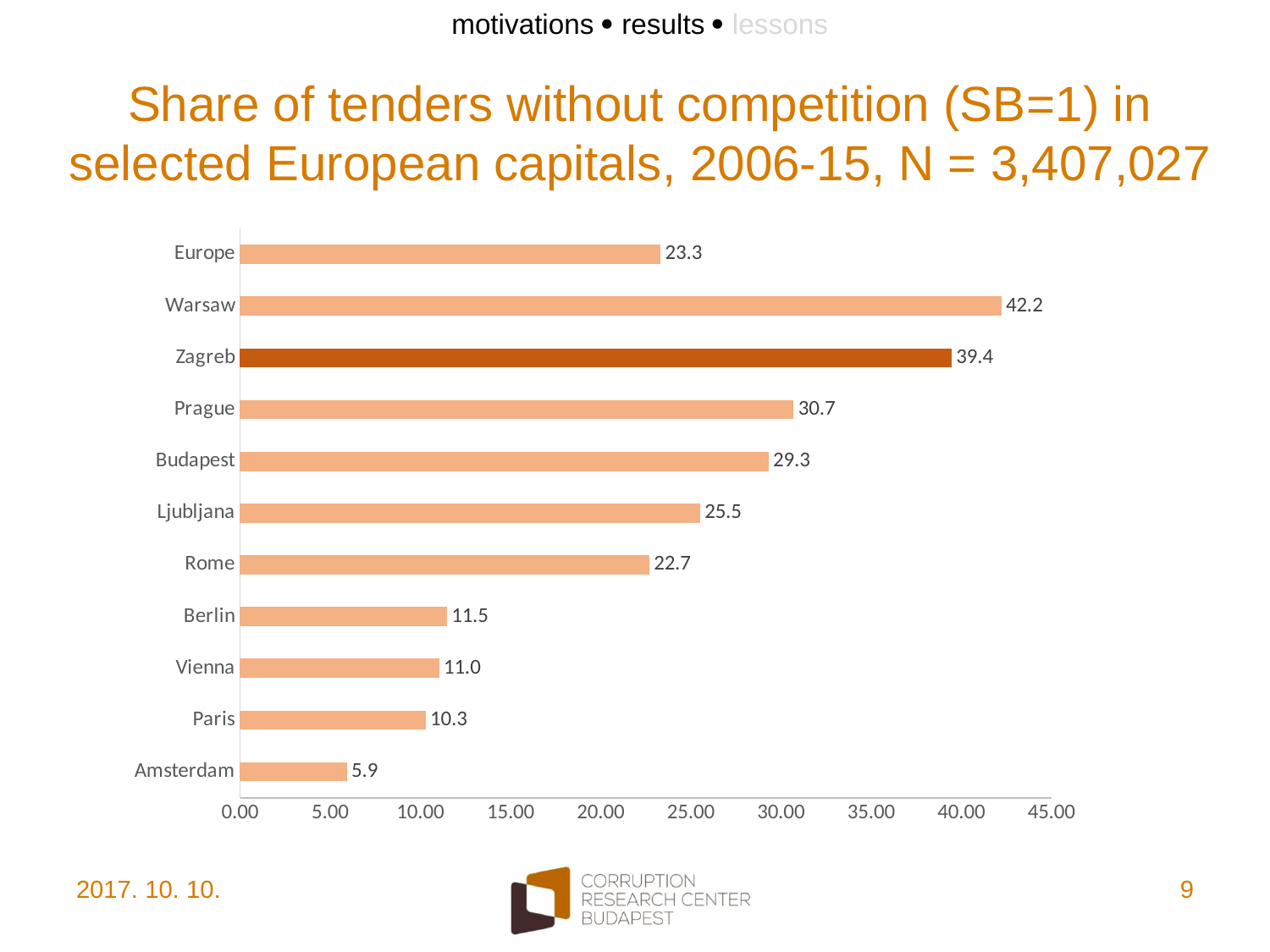

motivations • results • lessons
# Share of tenders without competition (SB=1) in selected European capitals, 2006-15, N = 3,407,027

### Chart

| Category |  |
|---|---|
| Amsterdam | 5.9 |
| Paris | 10.27 |
| Vienna | 11.02 |
| Berlin | 11.45 |
| Rome | 22.67 |
| Ljubljana | 25.49 |
| Budapest | 29.28 |
| Prague | 30.68 |
| Zagreb | 39.44 |
| Warsaw | 42.2 |
| Europe | 23.3 |
2017. 10. 10.
9